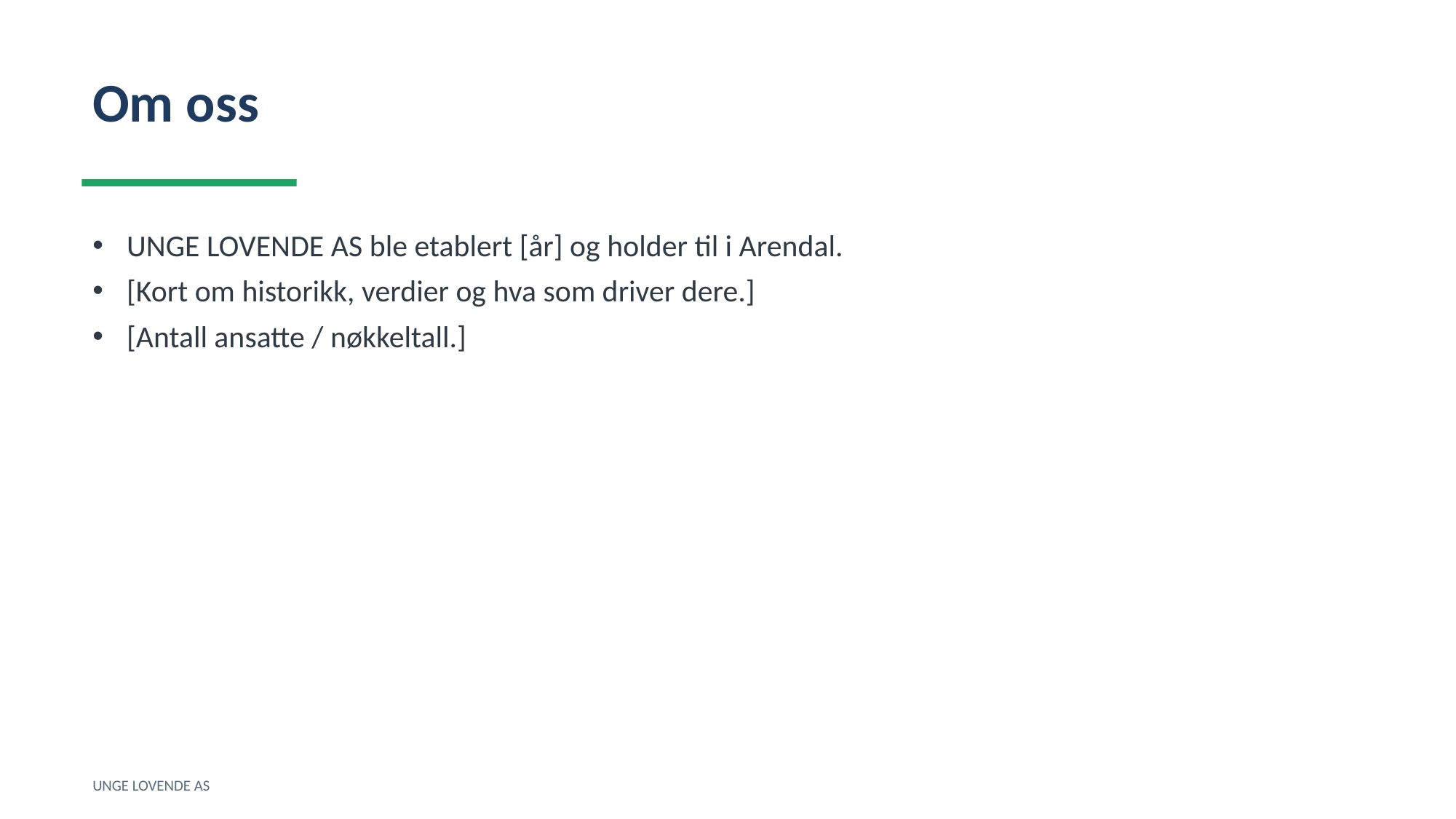

Om oss

UNGE LOVENDE AS ble etablert [år] og holder til i Arendal.
[Kort om historikk, verdier og hva som driver dere.]
[Antall ansatte / nøkkeltall.]
UNGE LOVENDE AS